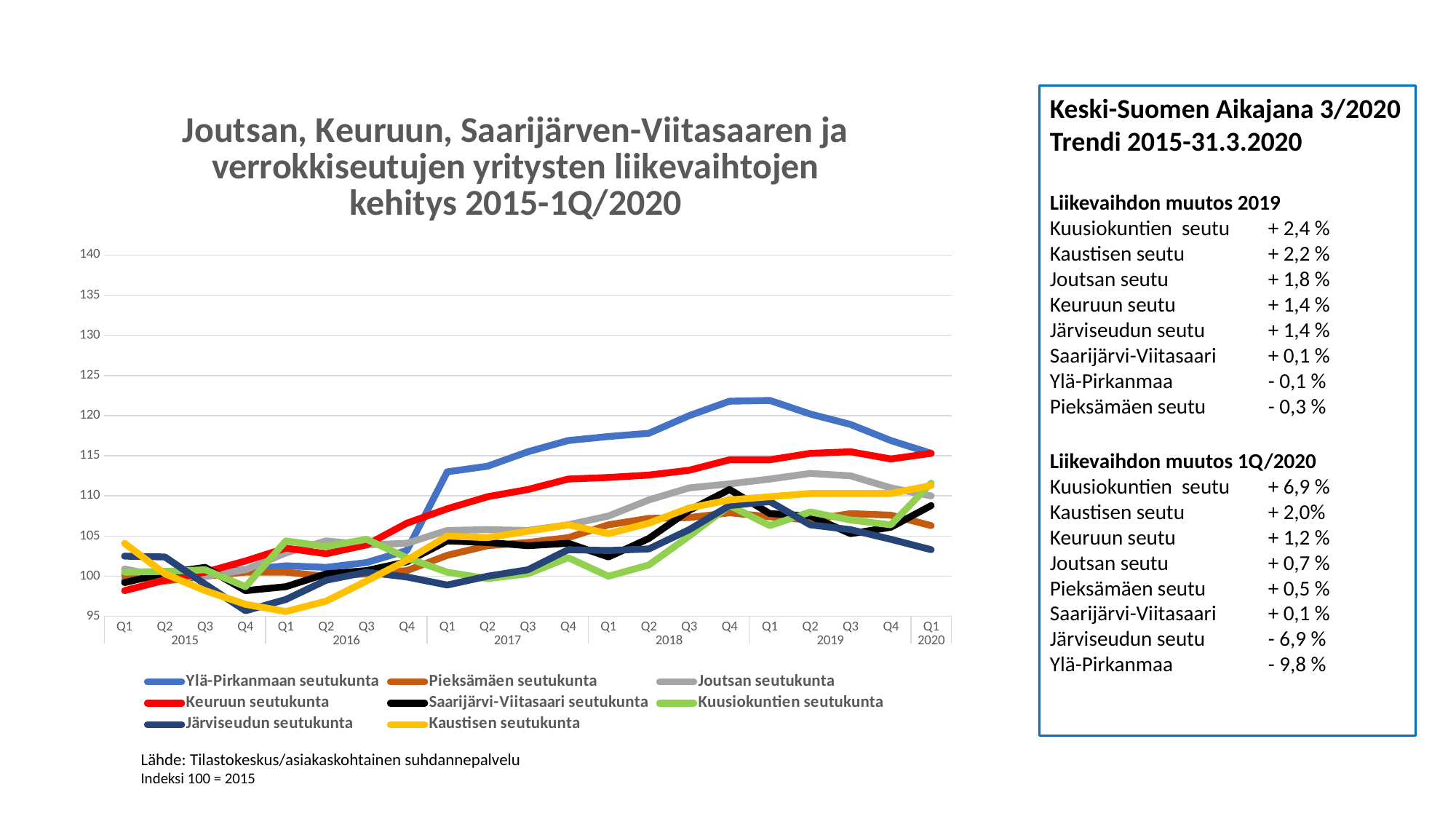

### Chart: Joutsan, Keuruun, Saarijärven-Viitasaaren ja verrokkiseutujen yritysten liikevaihtojen kehitys 2015-1Q/2020

| Category | Ylä-Pirkanmaan seutukunta | Pieksämäen seutukunta | Joutsan seutukunta | Keuruun seutukunta | Saarijärvi-Viitasaari seutukunta | Kuusiokuntien seutukunta | Järviseudun seutukunta | Kaustisen seutukunta |
|---|---|---|---|---|---|---|---|---|
| Q1 | 99.5 | 100.1 | 100.9 | 98.2 | 99.2 | 100.5 | 102.5 | 104.1 |
| Q2 | 100.3 | 99.4 | 99.9 | 99.5 | 100.4 | 100.6 | 102.4 | 100.3 |
| Q3 | 100.5 | 100.0 | 100.0 | 100.5 | 101.1 | 100.8 | 99.0 | 98.2 |
| Q4 | 100.8 | 100.5 | 100.8 | 101.9 | 98.2 | 98.7 | 95.7 | 96.5 |
| Q1 | 101.3 | 100.5 | 102.9 | 103.5 | 98.7 | 104.4 | 97.1 | 95.6 |
| Q2 | 101.1 | 100.0 | 104.4 | 102.8 | 100.3 | 103.7 | 99.5 | 96.9 |
| Q3 | 101.7 | 100.3 | 103.9 | 103.9 | 100.7 | 104.6 | 100.5 | 99.4 |
| Q4 | 103.2 | 100.7 | 104.1 | 106.6 | 101.8 | 102.3 | 99.9 | 102.0 |
| Q1 | 113.0 | 102.6 | 105.7 | 108.4 | 104.4 | 100.5 | 98.9 | 105.0 |
| Q2 | 113.7 | 103.8 | 105.8 | 109.9 | 104.2 | 99.7 | 100.0 | 104.8 |
| Q3 | 115.5 | 104.2 | 105.7 | 110.8 | 103.8 | 100.3 | 100.8 | 105.6 |
| Q4 | 116.9 | 104.8 | 106.4 | 112.1 | 104.1 | 102.3 | 103.3 | 106.4 |
| Q1 | 117.4 | 106.4 | 107.5 | 112.3 | 102.4 | 100.0 | 103.2 | 105.3 |
| Q2 | 117.8 | 107.2 | 109.5 | 112.6 | 104.7 | 101.4 | 103.4 | 106.6 |
| Q3 | 120.0 | 107.3 | 111.0 | 113.2 | 108.2 | 105.0 | 105.8 | 108.5 |
| Q4 | 121.8 | 107.9 | 111.5 | 114.5 | 110.8 | 108.8 | 108.8 | 109.5 |
| Q1 | 121.9 | 107.4 | 112.1 | 114.5 | 107.8 | 106.3 | 109.3 | 109.9 |
| Q2 | 120.2 | 107.0 | 112.8 | 115.3 | 107.5 | 108.0 | 106.4 | 110.3 |
| Q3 | 118.9 | 107.8 | 112.5 | 115.5 | 105.3 | 107.0 | 105.8 | 110.3 |
| Q4 | 116.9 | 107.6 | 111.0 | 114.6 | 106.1 | 106.4 | 104.6 | 110.3 |
| Q1 | 115.3 | 106.3 | 110.0 | 115.3 | 108.8 | 111.6 | 103.3 | 111.3 |
Keski-Suomen Aikajana 3/2020
Trendi 2015-31.3.2020

Liikevaihdon muutos 2019
Kuusiokuntien  seutu	+ 2,4 %
Kaustisen seutu	+ 2,2 %
Joutsan seutu	+ 1,8 %
Keuruun seutu	+ 1,4 %
Järviseudun seutu	+ 1,4 %
Saarijärvi-Viitasaari	+ 0,1 %
Ylä-Pirkanmaa	- 0,1 %
Pieksämäen seutu	- 0,3 %

Liikevaihdon muutos 1Q/2020
Kuusiokuntien  seutu	+ 6,9 %
Kaustisen seutu	+ 2,0%
Keuruun seutu	+ 1,2 %
Joutsan seutu	+ 0,7 %
Pieksämäen seutu	+ 0,5 %
Saarijärvi-Viitasaari	+ 0,1 %
Järviseudun seutu	- 6,9 %
Ylä-Pirkanmaa	- 9,8 %

Lähde: Tilastokeskus/asiakaskohtainen suhdannepalvelu
Indeksi 100 = 2015